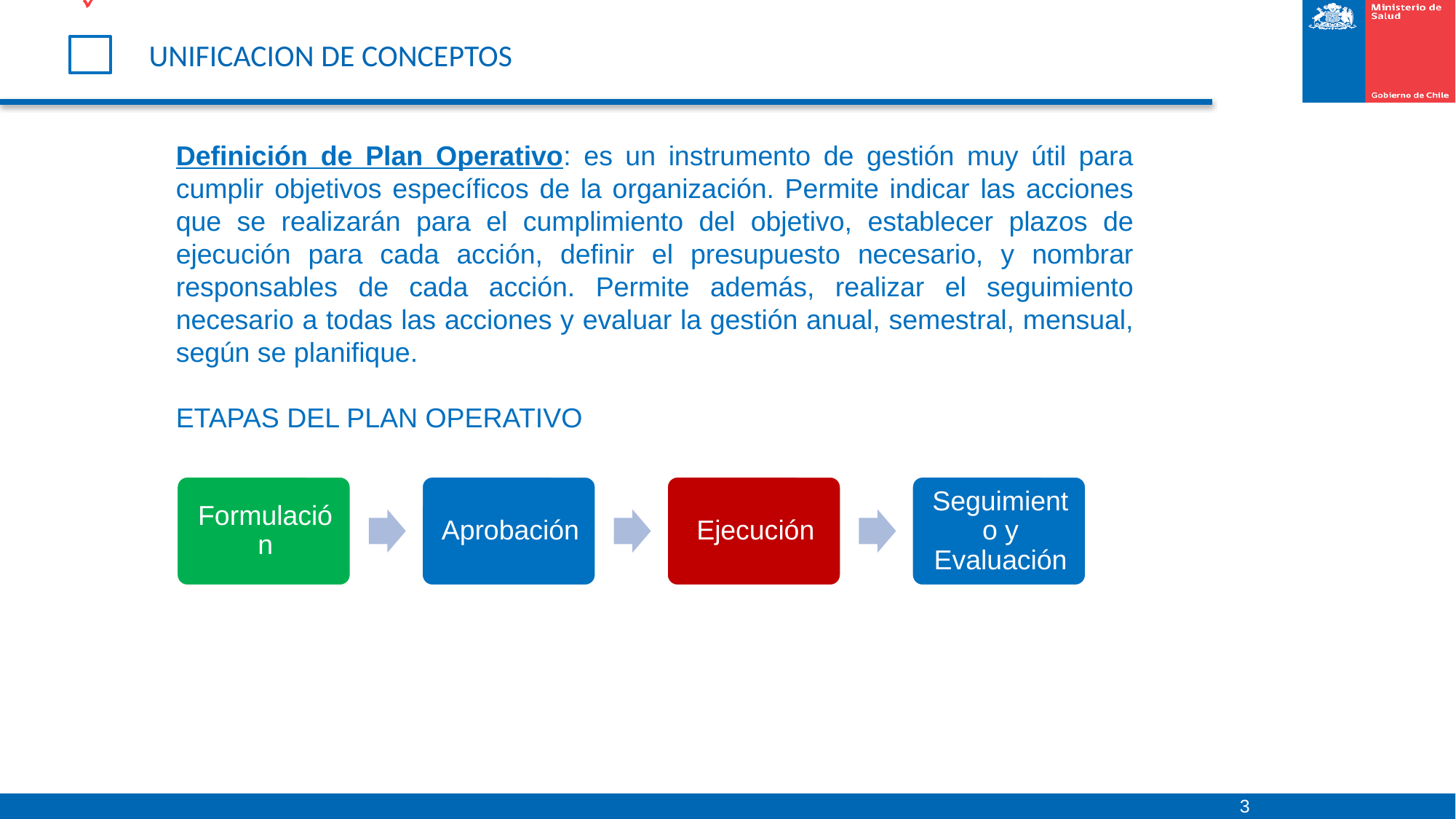

# UNIFICACION DE CONCEPTOS
Definición de Plan Operativo: es un instrumento de gestión muy útil para cumplir objetivos específicos de la organización. Permite indicar las acciones que se realizarán para el cumplimiento del objetivo, establecer plazos de ejecución para cada acción, definir el presupuesto necesario, y nombrar responsables de cada acción. Permite además, realizar el seguimiento necesario a todas las acciones y evaluar la gestión anual, semestral, mensual, según se planifique.

ETAPAS DEL PLAN OPERATIVO

Formulación

Aprobación

Ejecución

Seguimiento y Evaluación
3